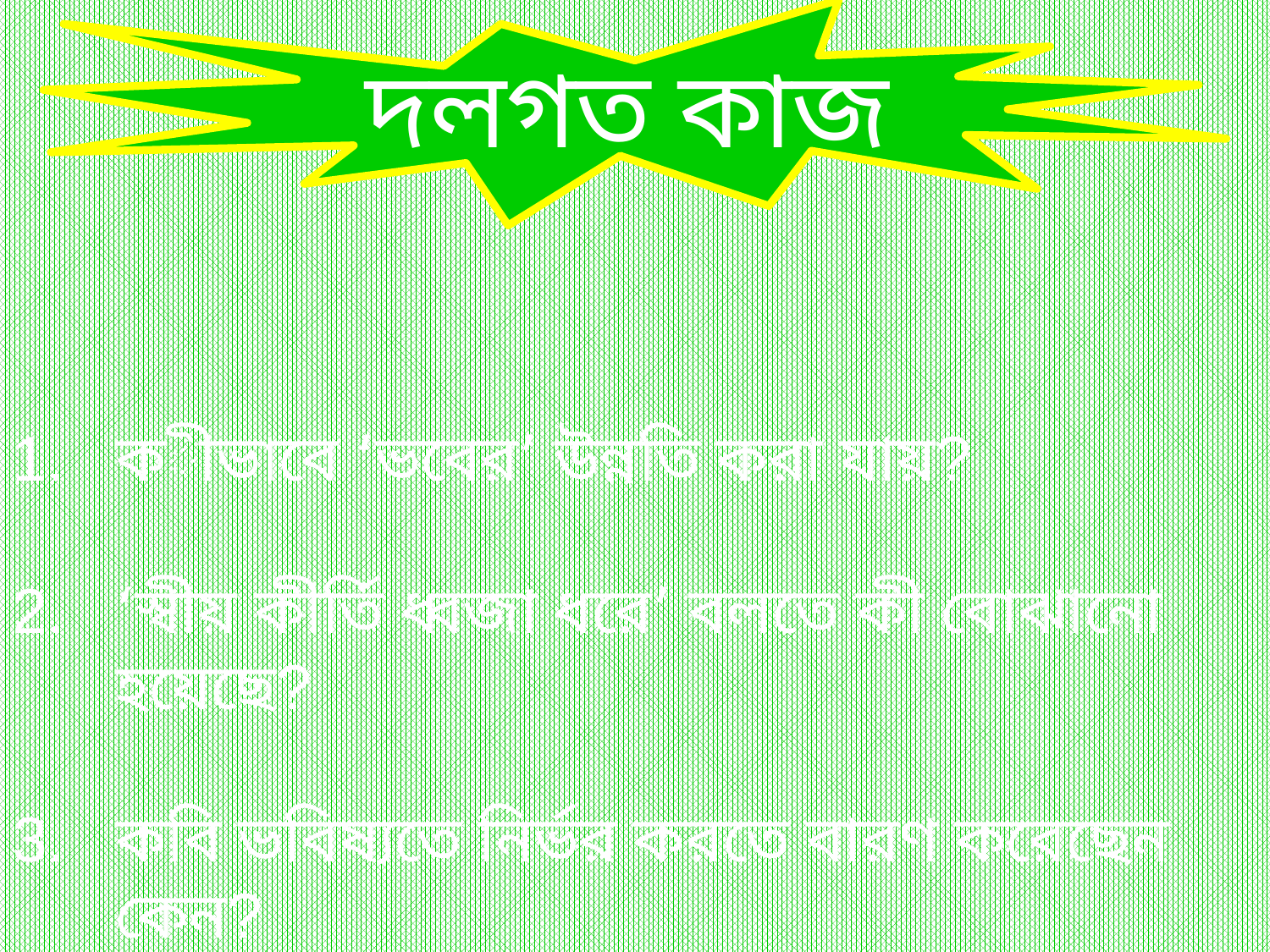

দলগত কাজ
কীভাবে ‘ভবের’ উন্নতি করা যায়?

‘স্বীয় কীর্তি ধ্বজা ধরে’ বলতে কী বোঝানো হয়েছে?

কবি ভবিষ্যতে নির্ভর করতে বারণ করেছেন কেন?